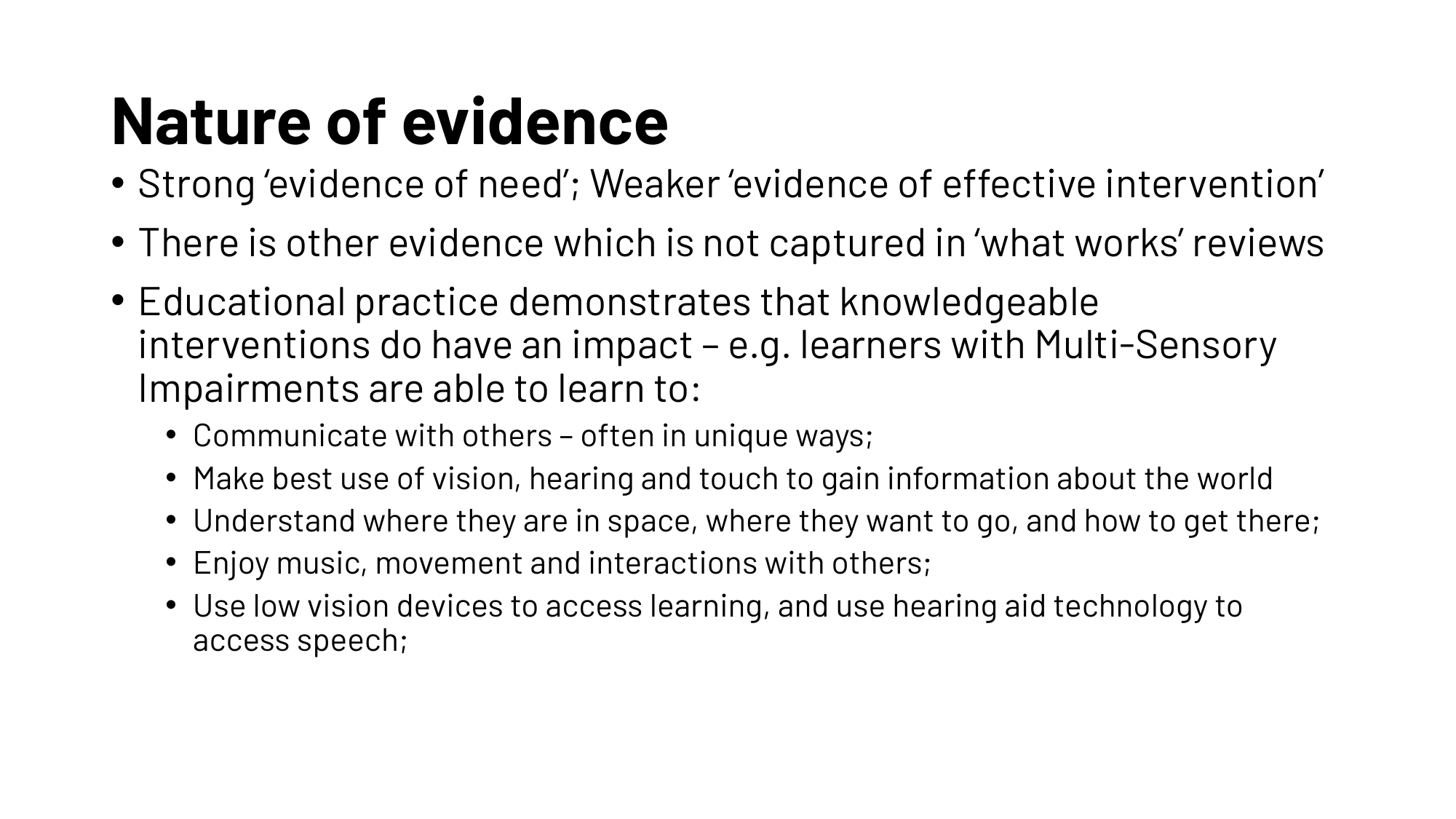

# Nature of evidence
Strong ‘evidence of need’; Weaker ‘evidence of effective intervention’
There is other evidence which is not captured in ‘what works’ reviews
Educational practice demonstrates that knowledgeable  interventions do have an impact – e.g. learners with Multi-Sensory Impairments are able to learn to:
Communicate with others – often in unique ways;
Make best use of vision, hearing and touch to gain information about the world
Understand where they are in space, where they want to go, and how to get there;
Enjoy music, movement and interactions with others;
Use low vision devices to access learning, and use hearing aid technology to access speech;